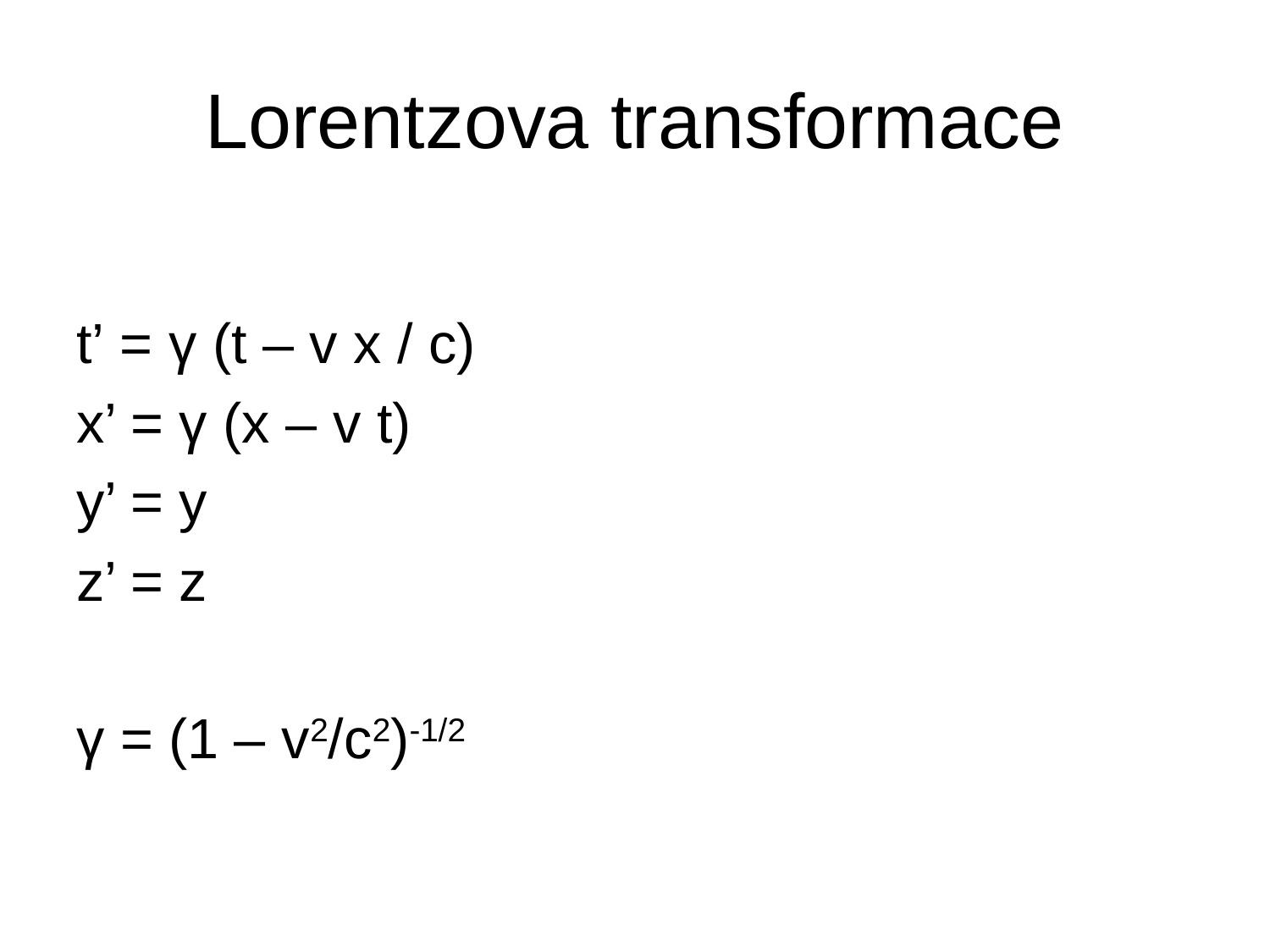

# Lorentzova transformace

t’ = γ (t – v x / c)
x’ = γ (x – v t)
y’ = y
z’ = z

γ = (1 – v2/c2)-1/2